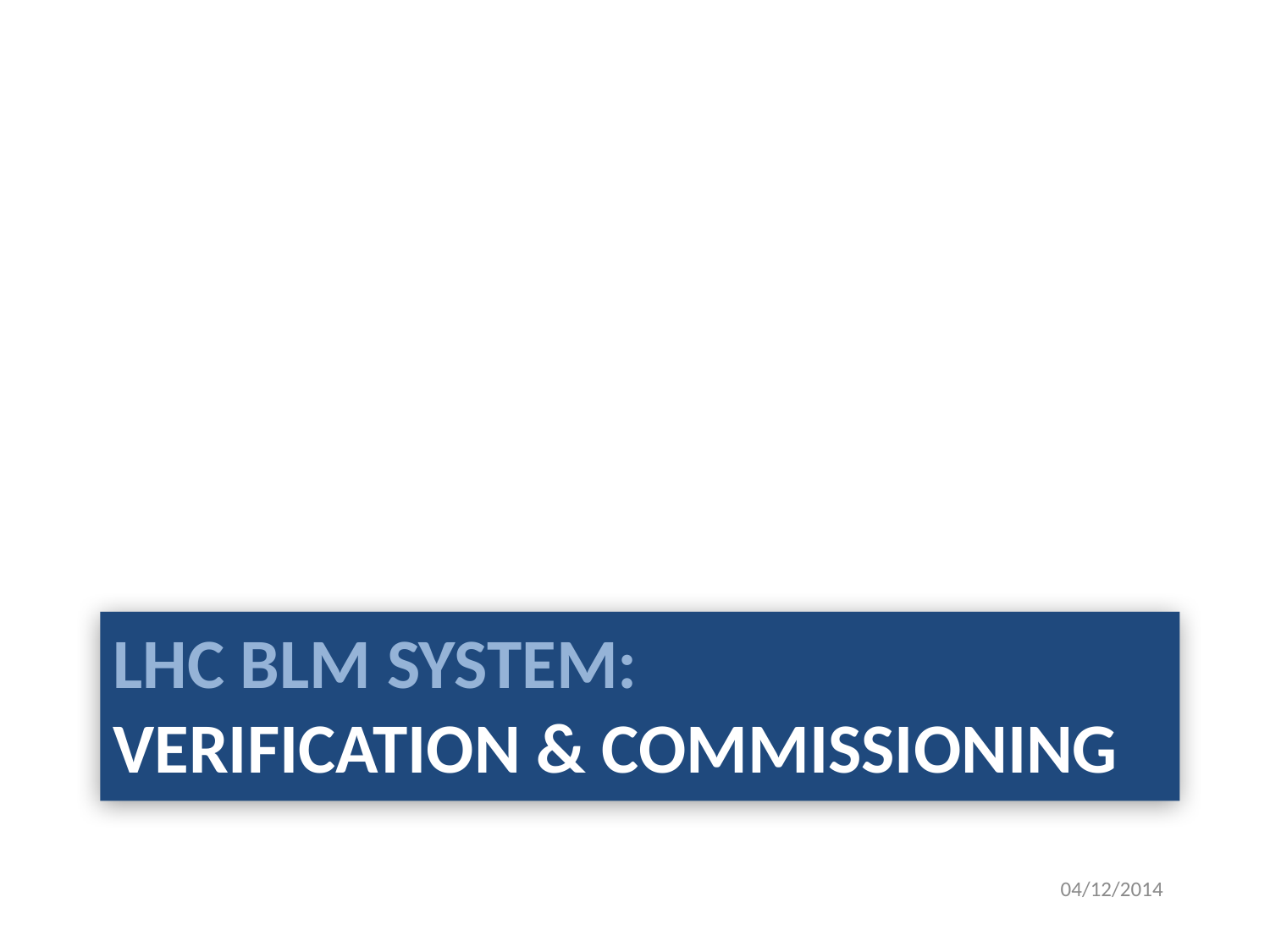

# LHC BLM system: Verification & Commissioning
04/12/2014